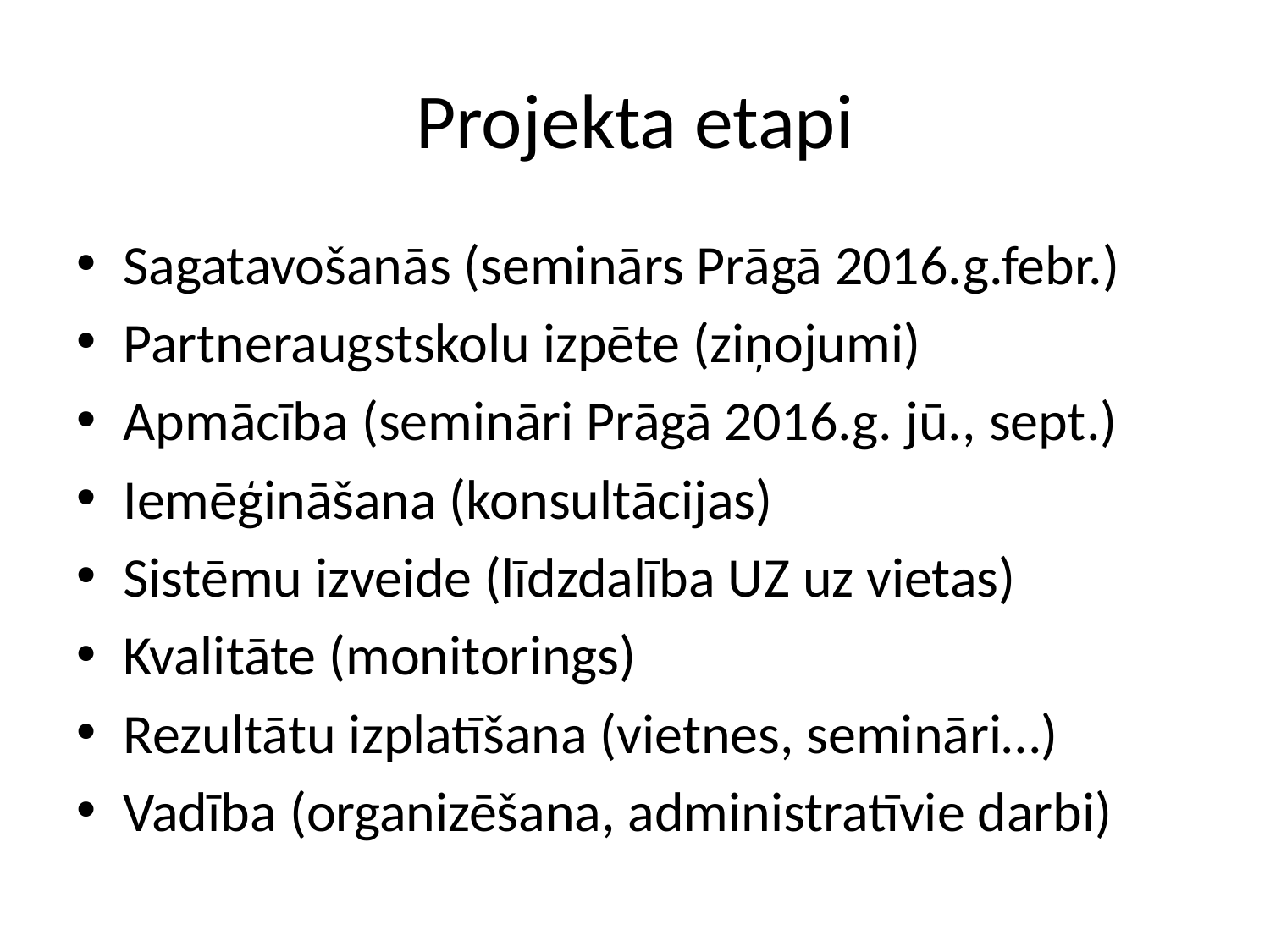

# Projekta etapi
Sagatavošanās (seminārs Prāgā 2016.g.febr.)
Partneraugstskolu izpēte (ziņojumi)
Apmācība (semināri Prāgā 2016.g. jū., sept.)
Iemēģināšana (konsultācijas)
Sistēmu izveide (līdzdalība UZ uz vietas)
Kvalitāte (monitorings)
Rezultātu izplatīšana (vietnes, semināri…)
Vadība (organizēšana, administratīvie darbi)